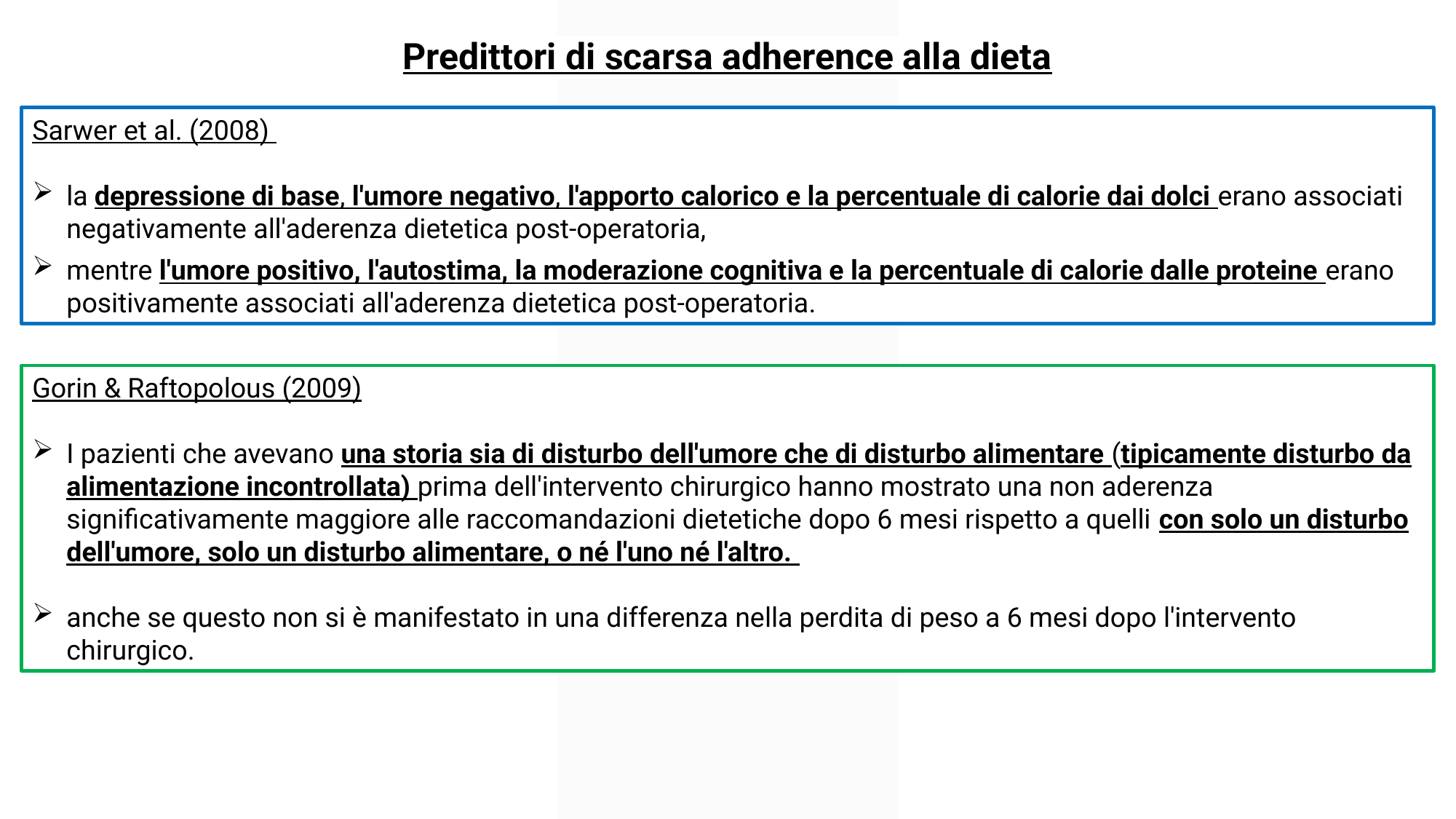

Predittori di scarsa adherence alla dieta
Sarwer et al. (2008)

la depressione di base, l'umore negativo, l'apporto calorico e la percentuale di calorie dai dolci erano associati negativamente all'aderenza dietetica post-operatoria,
mentre l'umore positivo, l'autostima, la moderazione cognitiva e la percentuale di calorie dalle proteine erano positivamente associati all'aderenza dietetica post-operatoria.
Gorin & Raftopolous (2009)

I pazienti che avevano una storia sia di disturbo dell'umore che di disturbo alimentare (tipicamente disturbo da alimentazione incontrollata) prima dell'intervento chirurgico hanno mostrato una non aderenza significativamente maggiore alle raccomandazioni dietetiche dopo 6 mesi rispetto a quelli con solo un disturbo dell'umore, solo un disturbo alimentare, o né l'uno né l'altro.

anche se questo non si è manifestato in una differenza nella perdita di peso a 6 mesi dopo l'intervento chirurgico.